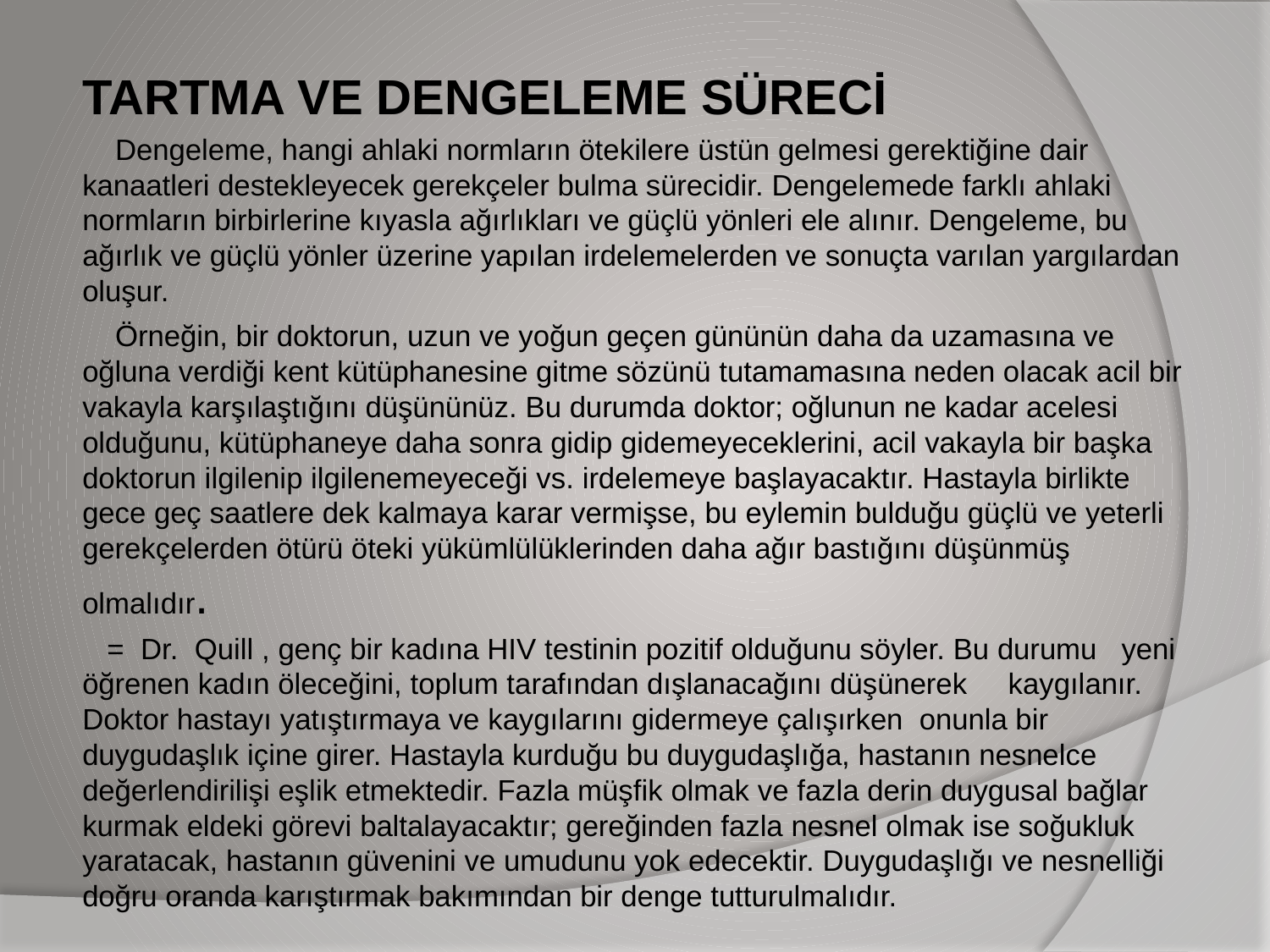

TARTMA VE DENGELEME SÜRECİ
    Dengeleme, hangi ahlaki normların ötekilere üstün gelmesi gerektiğine dair kanaatleri destekleyecek gerekçeler bulma sürecidir. Dengelemede farklı ahlaki normların birbirlerine kıyasla ağırlıkları ve güçlü yönleri ele alınır. Dengeleme, bu ağırlık ve güçlü yönler üzerine yapılan irdelemelerden ve sonuçta varılan yargılardan oluşur.
    Örneğin, bir doktorun, uzun ve yoğun geçen gününün daha da uzamasına ve oğluna verdiği kent kütüphanesine gitme sözünü tutamamasına neden olacak acil bir vakayla karşılaştığını düşününüz. Bu durumda doktor; oğlunun ne kadar acelesi olduğunu, kütüphaneye daha sonra gidip gidemeyeceklerini, acil vakayla bir başka doktorun ilgilenip ilgilenemeyeceği vs. irdelemeye başlayacaktır. Hastayla birlikte gece geç saatlere dek kalmaya karar vermişse, bu eylemin bulduğu güçlü ve yeterli gerekçelerden ötürü öteki yükümlülüklerinden daha ağır bastığını düşünmüş olmalıdır.
   =  Dr.  Quill , genç bir kadına HIV testinin pozitif olduğunu söyler. Bu durumu   yeni öğrenen kadın öleceğini, toplum tarafından dışlanacağını düşünerek     kaygılanır. Doktor hastayı yatıştırmaya ve kaygılarını gidermeye çalışırken  onunla bir duygudaşlık içine girer. Hastayla kurduğu bu duygudaşlığa, hastanın nesnelce değerlendirilişi eşlik etmektedir. Fazla müşfik olmak ve fazla derin duygusal bağlar kurmak eldeki görevi baltalayacaktır; gereğinden fazla nesnel olmak ise soğukluk yaratacak, hastanın güvenini ve umudunu yok edecektir. Duygudaşlığı ve nesnelliği doğru oranda karıştırmak bakımından bir denge tutturulmalıdır.